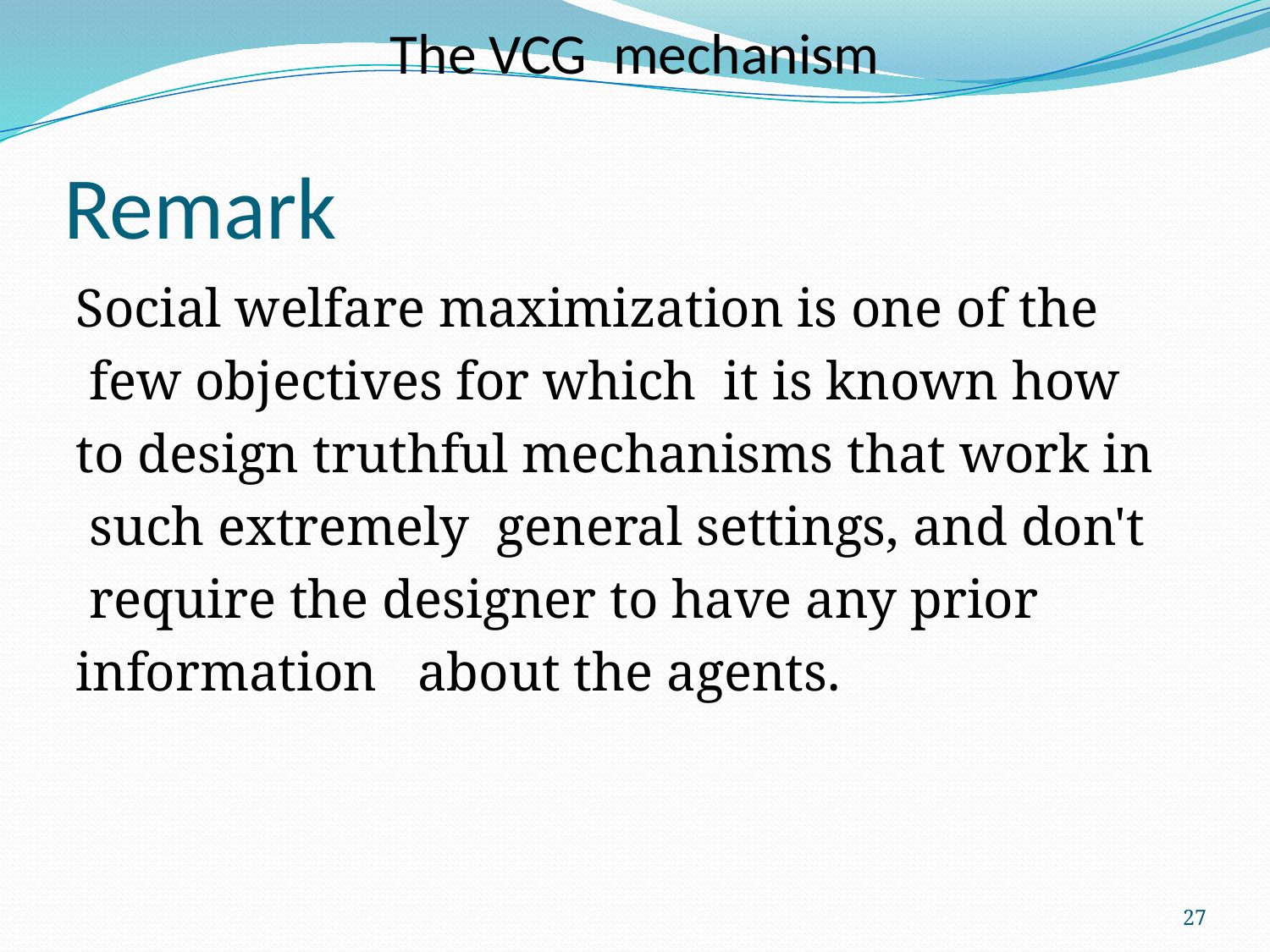

The VCG  mechanism
# Remark
Social welfare maximization is one of the
 few objectives for which  it is known how
to design truthful mechanisms that work in
 such extremely  general settings, and don't
 require the designer to have any prior
information   about the agents.
27